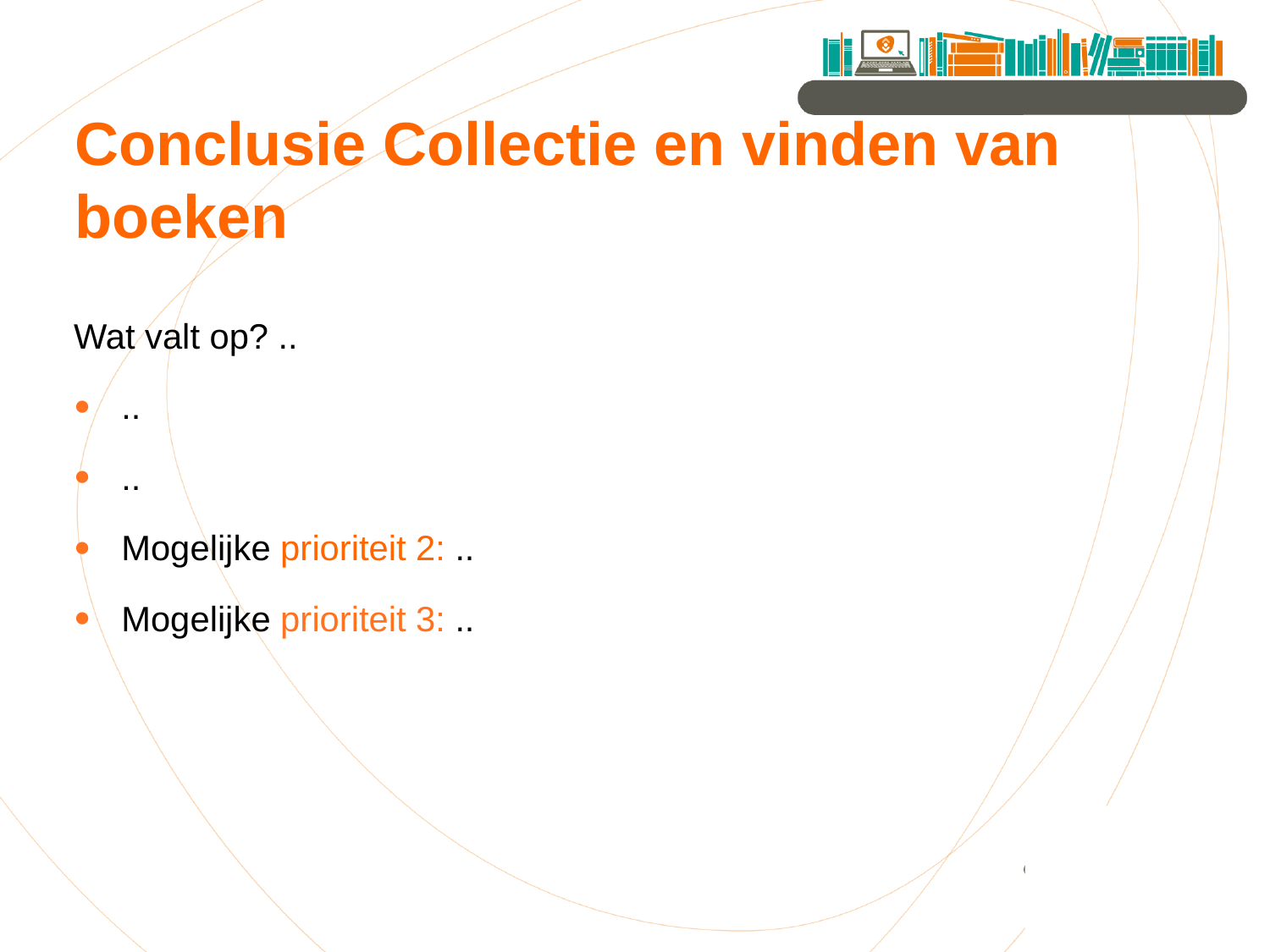

# Conclusie Collectie en vinden van boeken
Wat valt op? ..
..
..
Mogelijke prioriteit 2: ..
Mogelijke prioriteit 3: ..